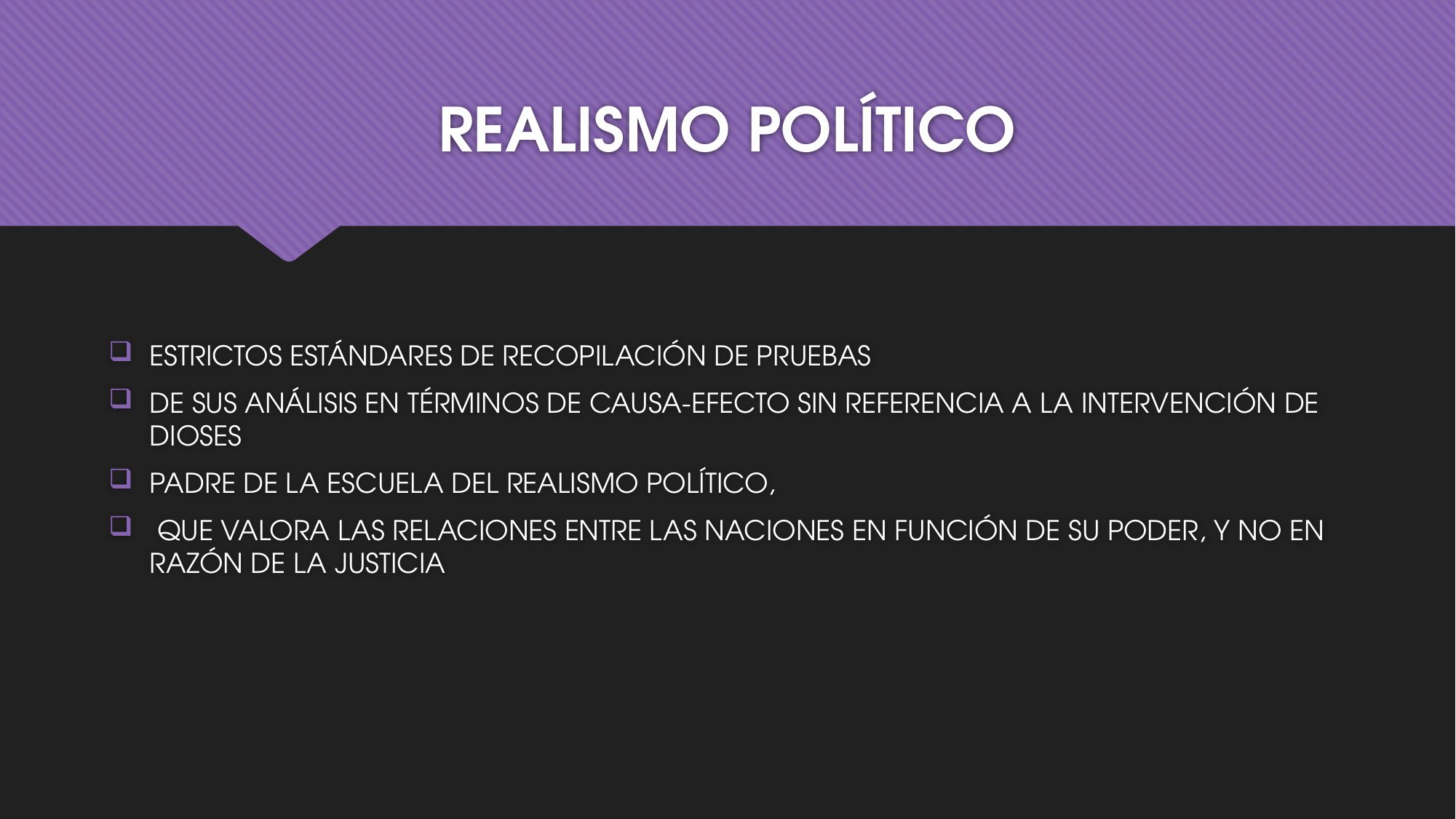

# REALISMO POLÍTICO
ESTRICTOS ESTÁNDARES DE RECOPILACIÓN DE PRUEBAS
DE SUS ANÁLISIS EN TÉRMINOS DE CAUSA-EFECTO SIN REFERENCIA A LA INTERVENCIÓN DE DIOSES
PADRE DE LA ESCUELA DEL REALISMO POLÍTICO,
 QUE VALORA LAS RELACIONES ENTRE LAS NACIONES EN FUNCIÓN DE SU PODER, Y NO EN RAZÓN DE LA JUSTICIA